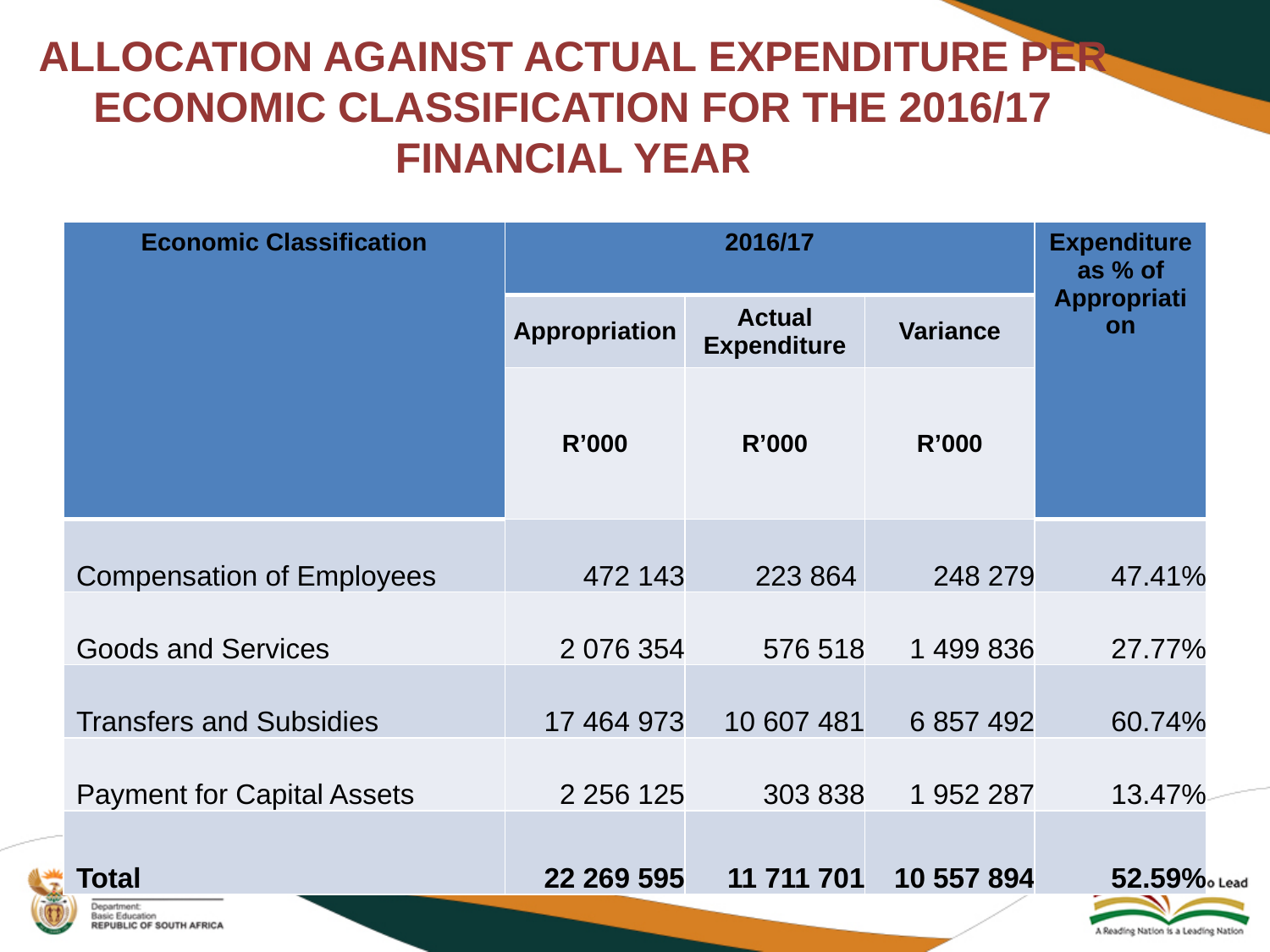

# ALLOCATION AGAINST ACTUAL EXPENDITURE PER ECONOMIC CLASSIFICATION FOR THE 2016/17 FINANCIAL YEAR
| Economic Classification | 2016/17 |  |  | Expenditure as % of Appropriation |
| --- | --- | --- | --- | --- |
|  | Appropriation | Actual Expenditure | Variance |  |
|  | R’000 | R’000 | R’000 |  |
| Compensation of Employees | 472 143 | 223 864 | 248 279 | 47.41% |
| Goods and Services | 2 076 354 | 576 518 | 1 499 836 | 27.77% |
| Transfers and Subsidies | 17 464 973 | 10 607 481 | 6 857 492 | 60.74% |
| Payment for Capital Assets | 2 256 125 | 303 838 | 1 952 287 | 13.47% |
| Total | 22 269 595 | 11 711 701 | 10 557 894 | 52.59% |